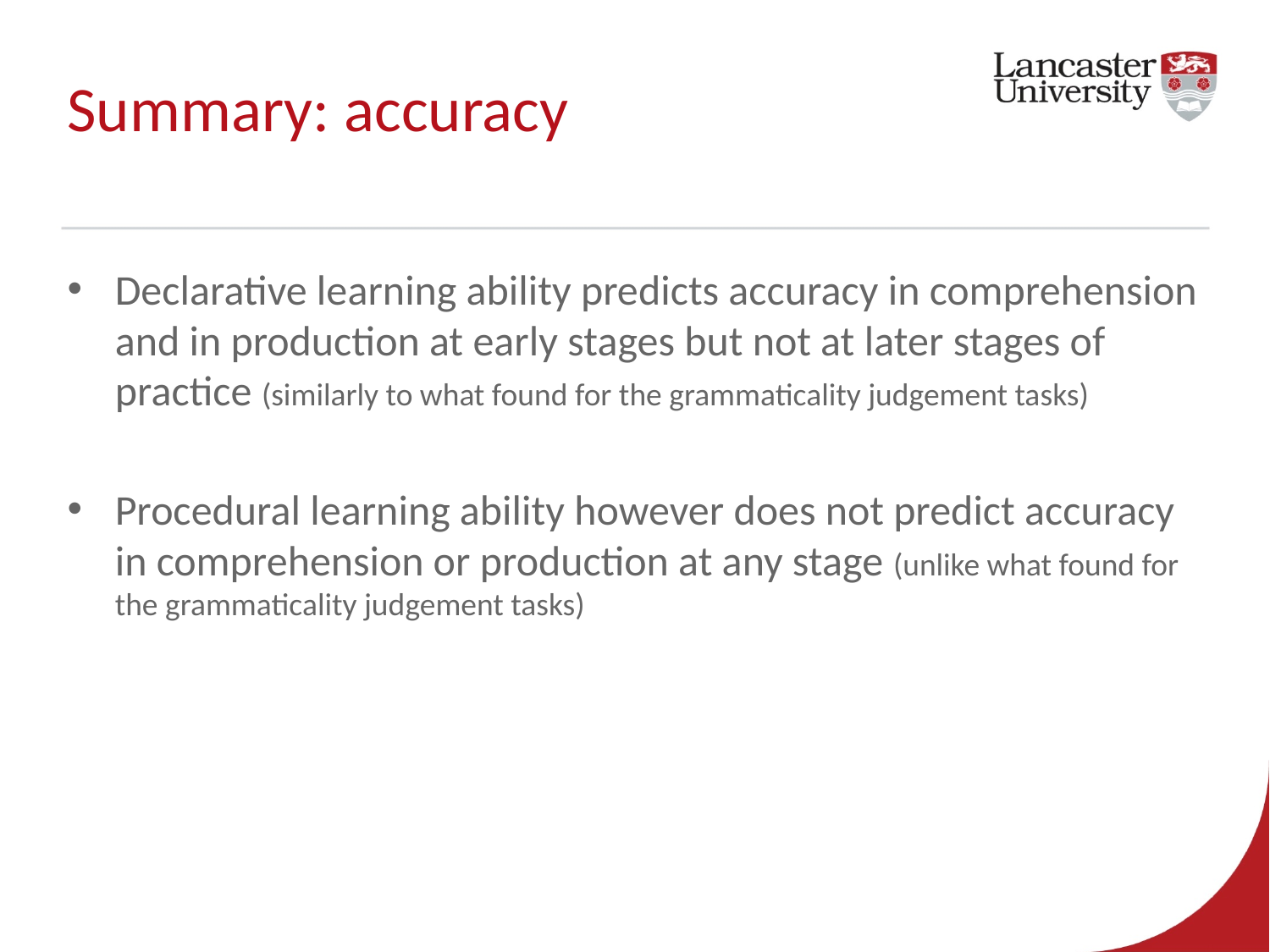

# Summary: accuracy
Declarative learning ability predicts accuracy in comprehension and in production at early stages but not at later stages of practice (similarly to what found for the grammaticality judgement tasks)

Procedural learning ability however does not predict accuracy in comprehension or production at any stage (unlike what found for the grammaticality judgement tasks)